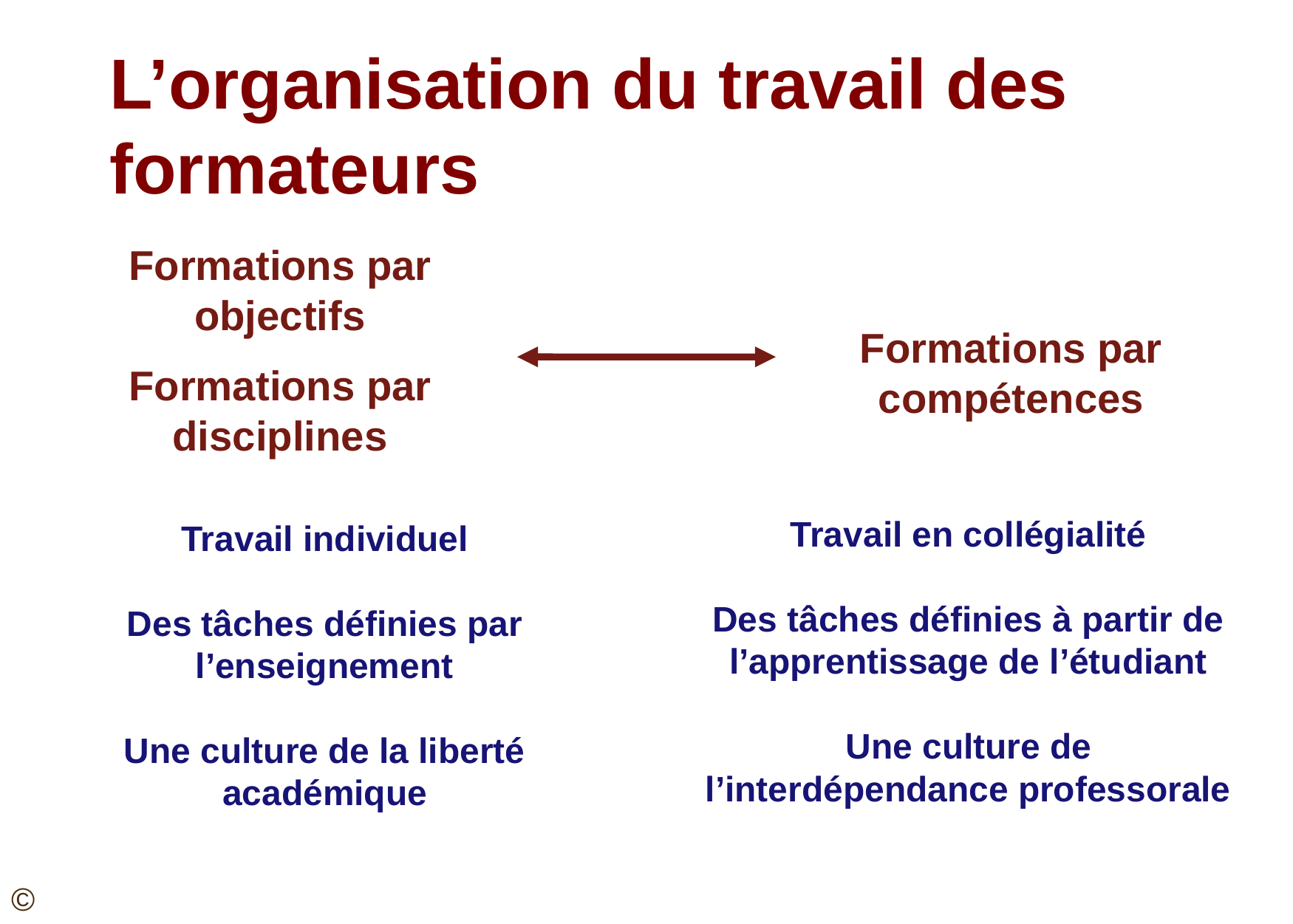

# L’organisation du travail des formateurs
Formations par objectifs
Formations par disciplines
Formations par compétences

Travail en collégialité

Des tâches définies à partir de l’apprentissage de l’étudiant

Une culture de l’interdépendance professorale
Travail individuel

Des tâches définies par l’enseignement

Une culture de la liberté académique